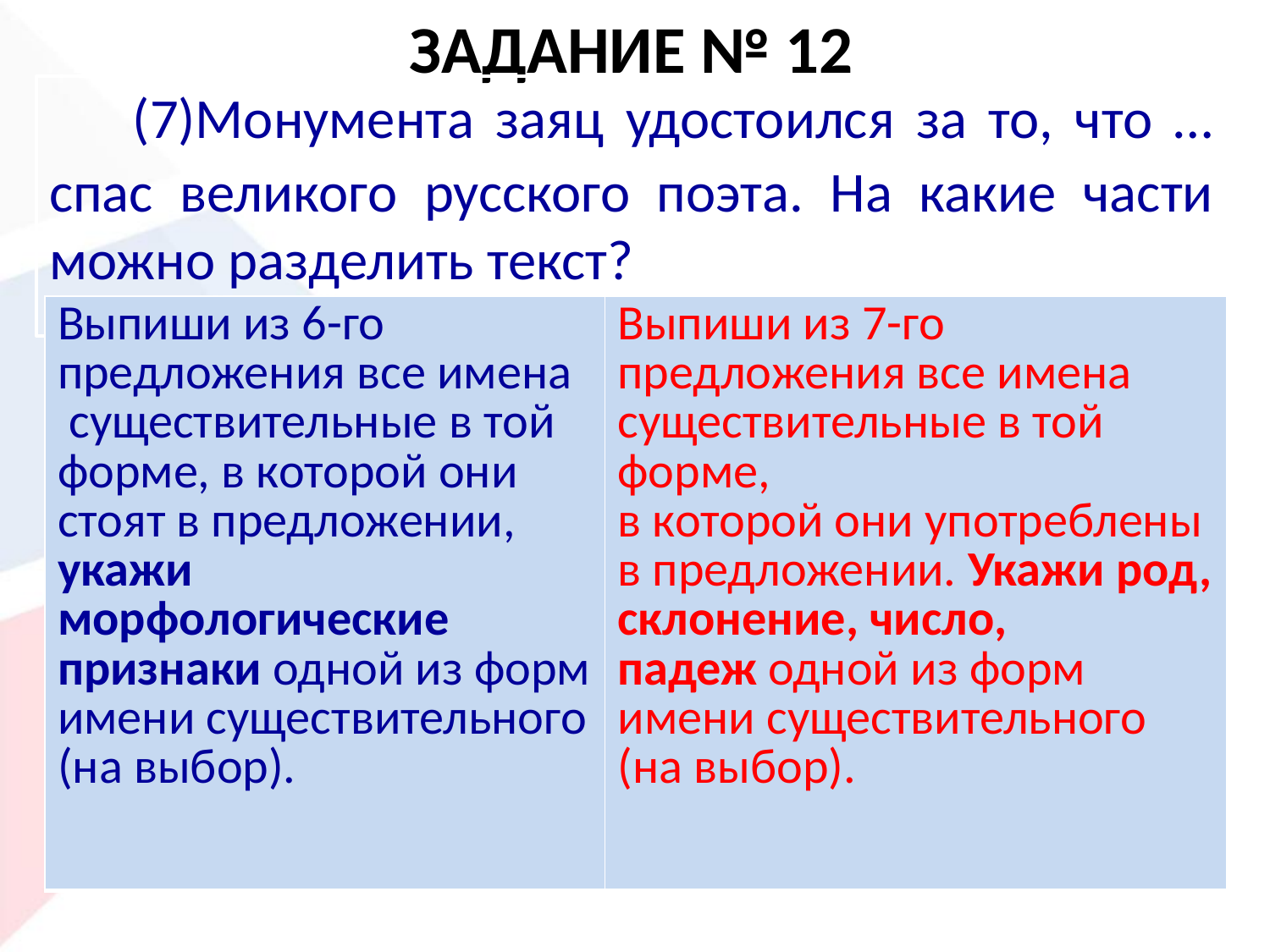

# Задание № 12
   (7)Монумента заяц удостоился за то, что … спас великого русского поэта. На какие части можно разделить текст?

| Выпиши из 6-го предложения все имена существительные в той форме, в которой они стоят в предложении, укажи морфологические признаки одной из форм имени существительного (на выбор). | Выпиши из 7-го предложения все имена существительные в той форме, в которой они употреблены в предложении. Укажи род, склонение, число, падеж одной из форм имени существительного (на выбор). |
| --- | --- |